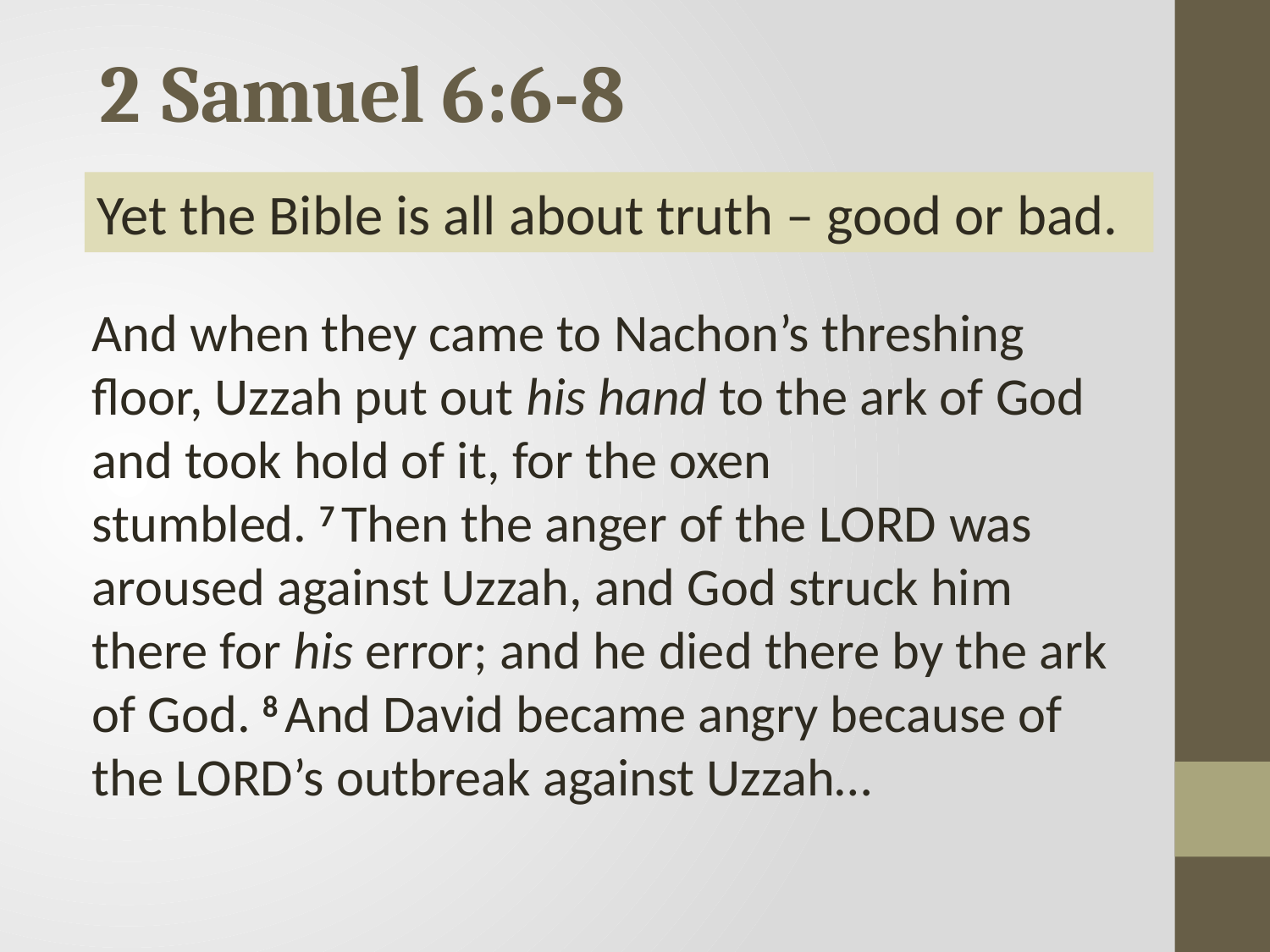

# 2 Samuel 6:6-8
Yet the Bible is all about truth – good or bad.
And when they came to Nachon’s threshing floor, Uzzah put out his hand to the ark of God and took hold of it, for the oxen stumbled. 7 Then the anger of the Lord was aroused against Uzzah, and God struck him there for his error; and he died there by the ark of God. 8 And David became angry because of the Lord’s outbreak against Uzzah…